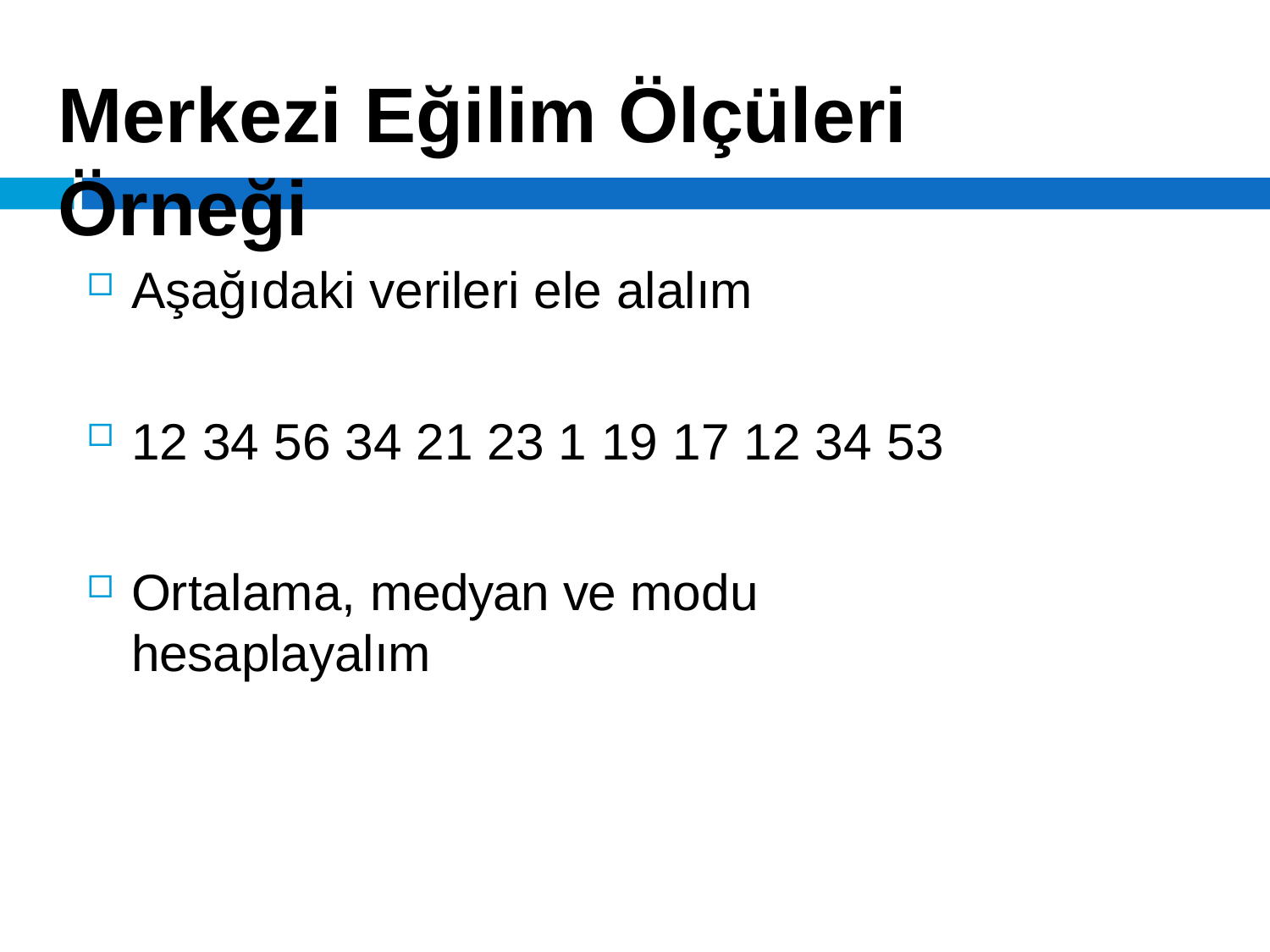

# Merkezi Eğilim Ölçüleri Örneği
Aşağıdaki verileri ele alalım

12 34 56 34 21 23 1 19 17 12 34 53

Ortalama, medyan ve modu hesaplayalım